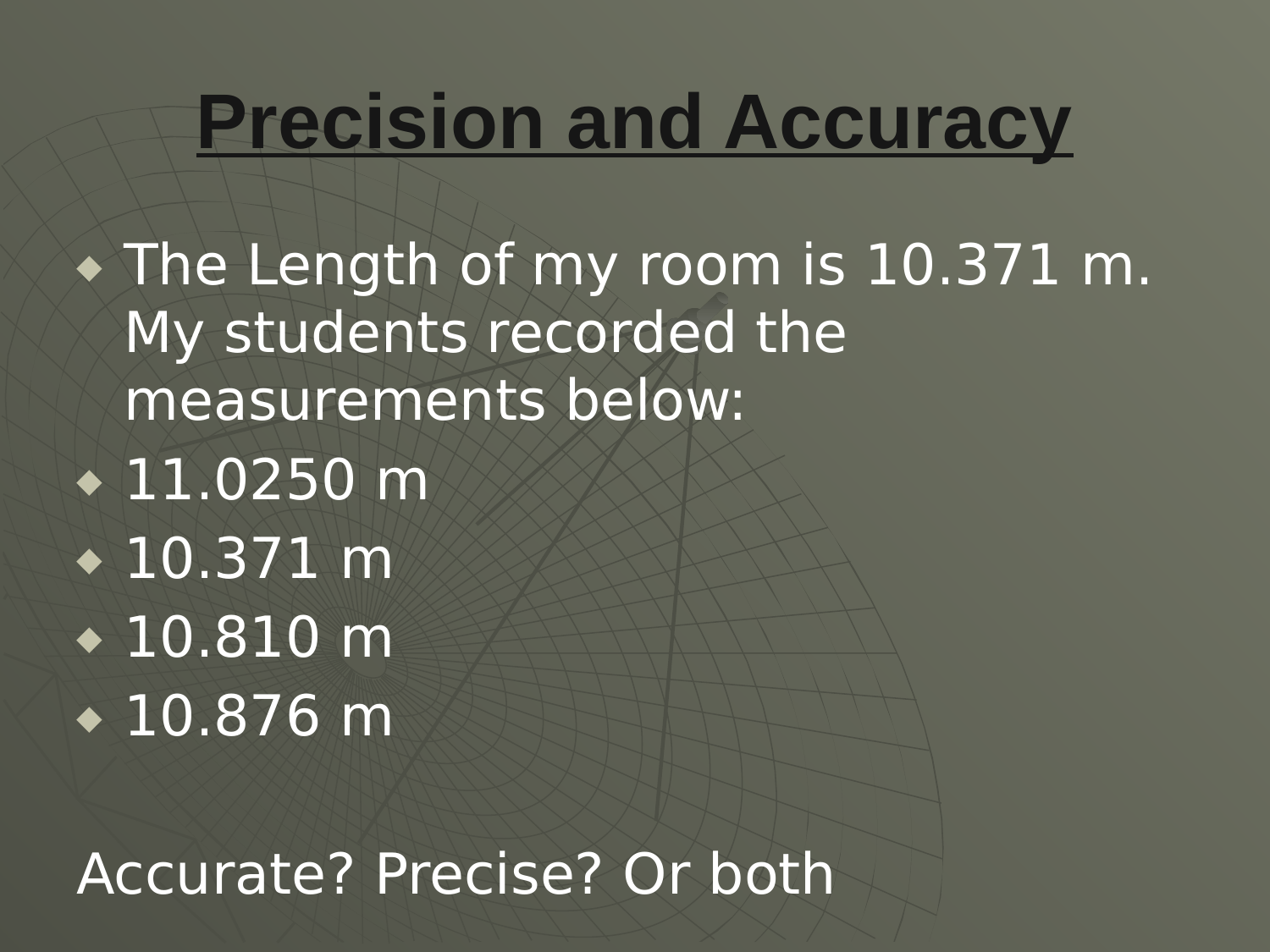

# Precision and Accuracy
The Length of my room is 10.371 m. My students recorded the measurements below:
11.0250 m
10.371 m
10.810 m
10.876 m

Accurate? Precise? Or both